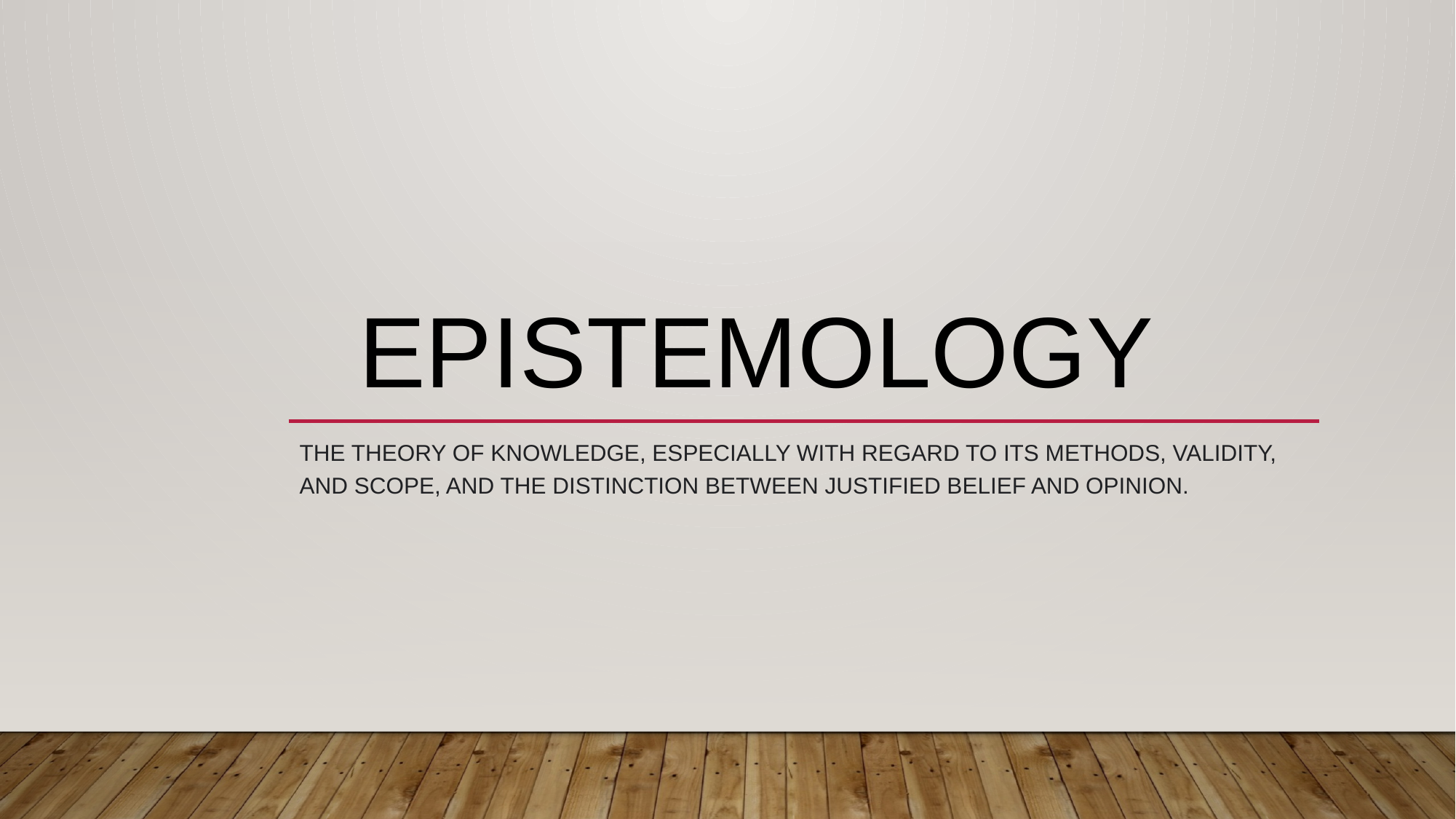

# Epistemology
the theory of knowledge, especially with regard to its methods, validity, and scope, and the distinction between justified belief and opinion.